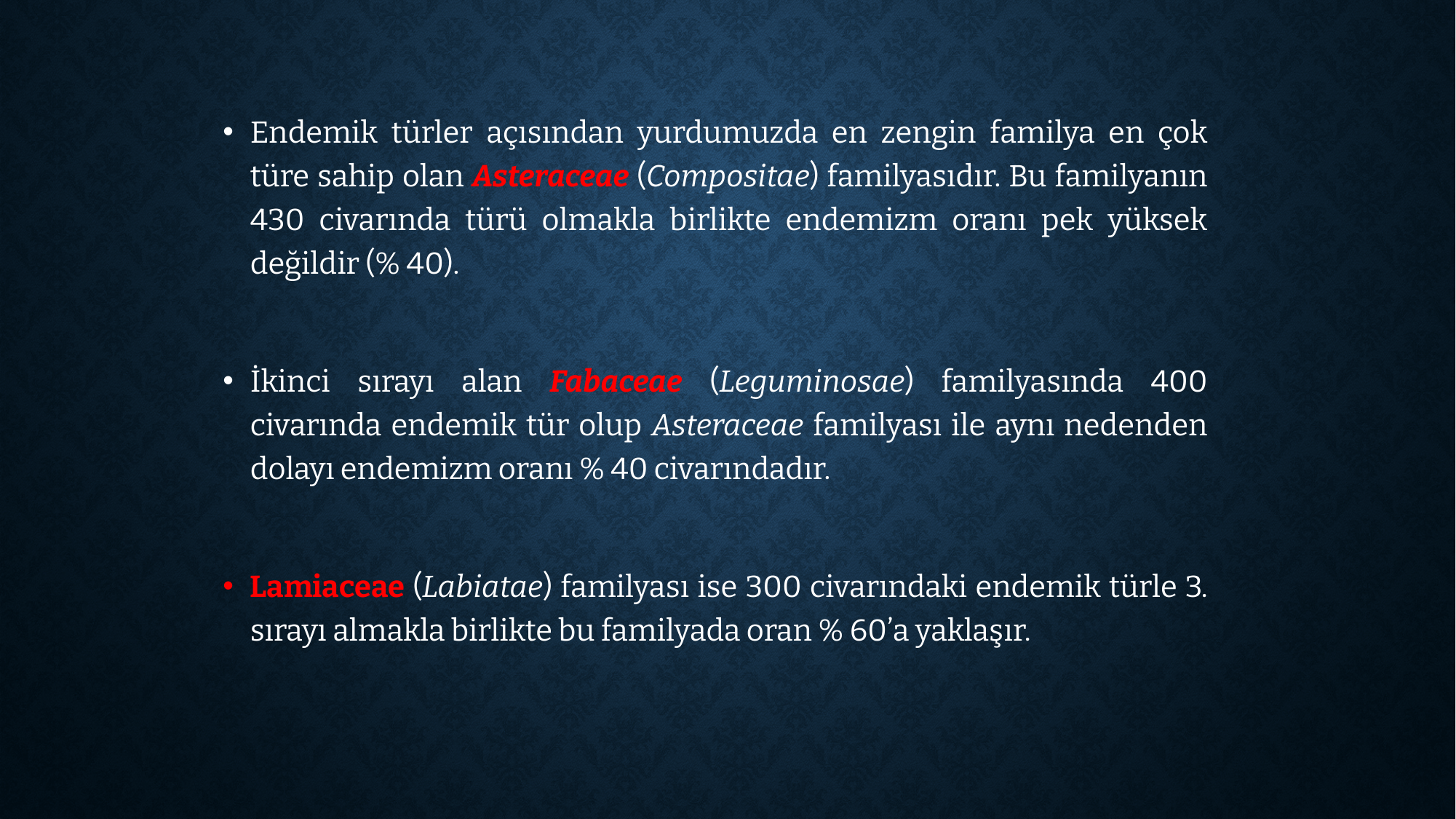

Endemik türler açısından yurdumuzda en zengin familya en çok türe sahip olan Asteraceae (Compositae) familyasıdır. Bu familyanın 430 civarında türü olmakla birlikte endemizm oranı pek yüksek değildir (% 40).

İkinci sırayı alan Fabaceae (Leguminosae) familyasında 400 civarında endemik tür olup Asteraceae familyası ile aynı nedenden dolayı endemizm oranı % 40 civarındadır.

Lamiaceae (Labiatae) familyası ise 300 civarındaki endemik türle 3. sırayı almakla birlikte bu familyada oran % 60’a yaklaşır.